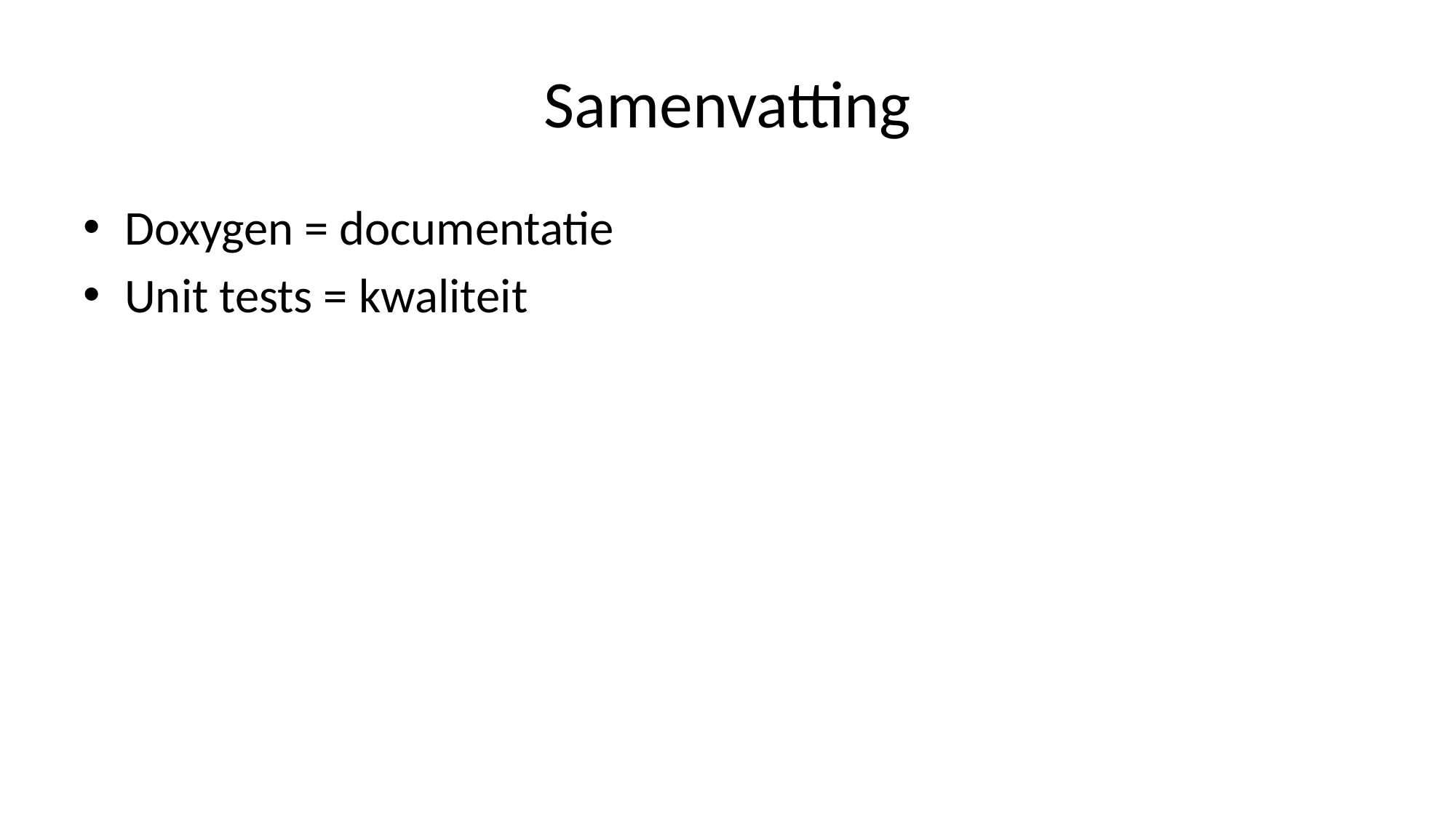

# Samenvatting
Doxygen = documentatie
Unit tests = kwaliteit